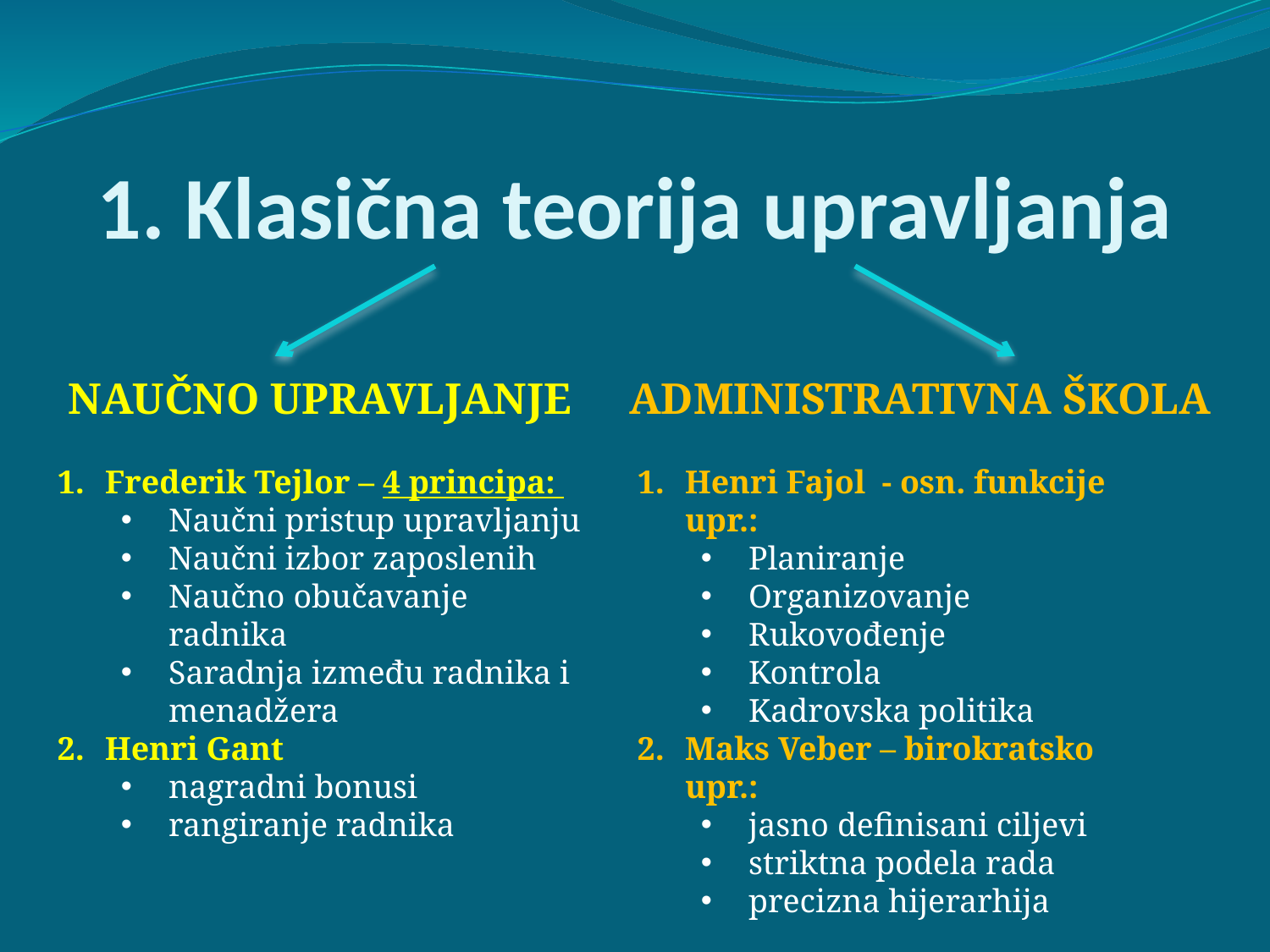

# 1. Klasična teorija upravljanja
NAUČNO UPRAVLJANJE
ADMINISTRATIVNA ŠKOLA
Frederik Tejlor – 4 principa:
Naučni pristup upravljanju
Naučni izbor zaposlenih
Naučno obučavanje radnika
Saradnja između radnika i menadžera
Henri Gant
nagradni bonusi
rangiranje radnika

Henri Fajol  - osn. funkcije upr.:
Planiranje
Organizovanje
Rukovođenje
Kontrola
Kadrovska politika
Maks Veber – birokratsko upr.:
jasno definisani ciljevi
striktna podela rada
precizna hijerarhija